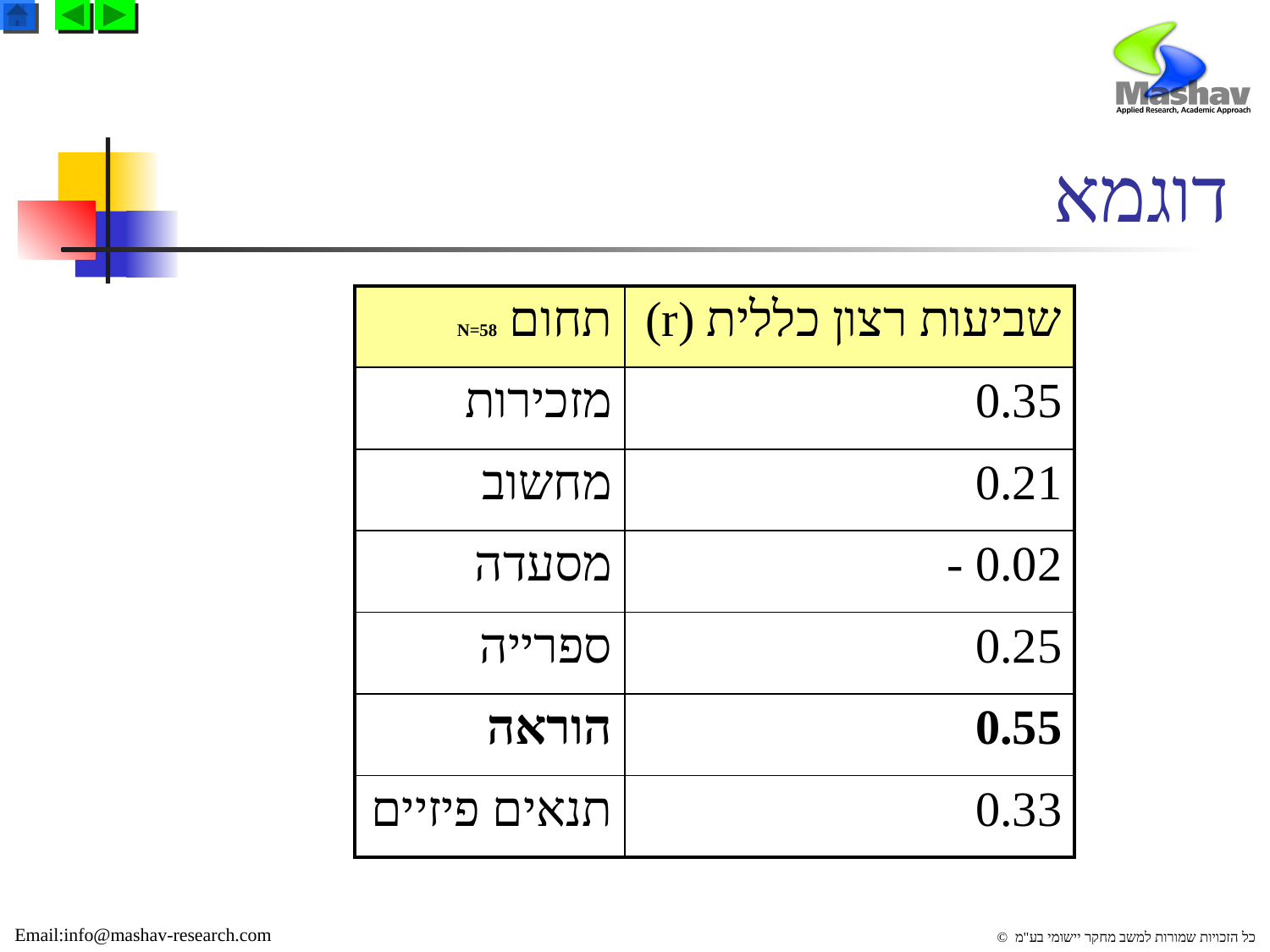

# דוגמא
| תחום N=58 | שביעות רצון כללית (r) |
| --- | --- |
| מזכירות | 0.35 |
| מחשוב | 0.21 |
| מסעדה | 0.02 - |
| ספרייה | 0.25 |
| הוראה | 0.55 |
| תנאים פיזיים | 0.33 |